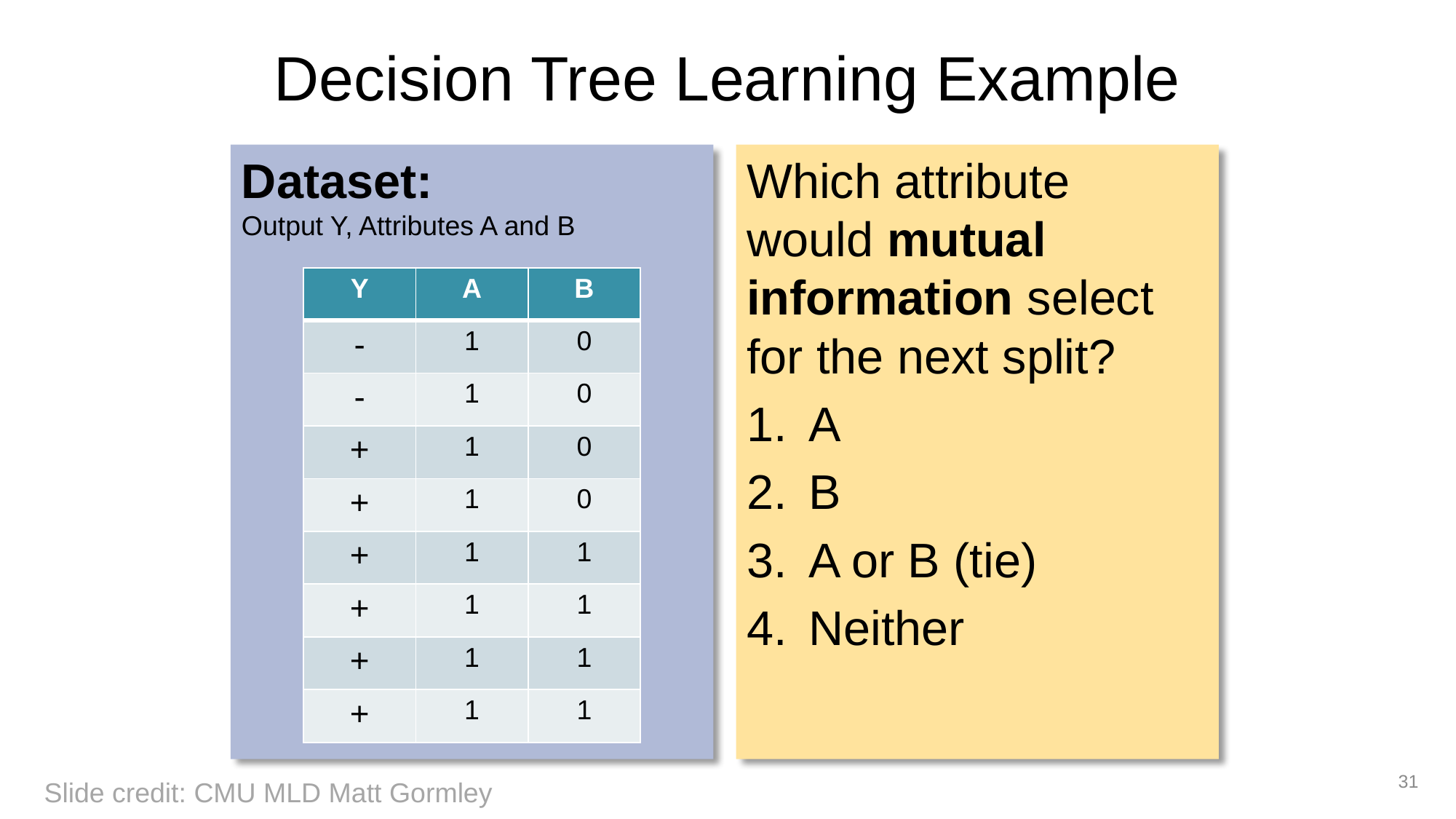

# Decision Tree Learning Example
Dataset:
Output Y, Attributes A and B
Which attribute would mutual information select for the next split?
A
B
A or B (tie)
Neither
| Y | A | B |
| --- | --- | --- |
| - | 1 | 0 |
| - | 1 | 0 |
| + | 1 | 0 |
| + | 1 | 0 |
| + | 1 | 1 |
| + | 1 | 1 |
| + | 1 | 1 |
| + | 1 | 1 |
31
Slide credit: CMU MLD Matt Gormley